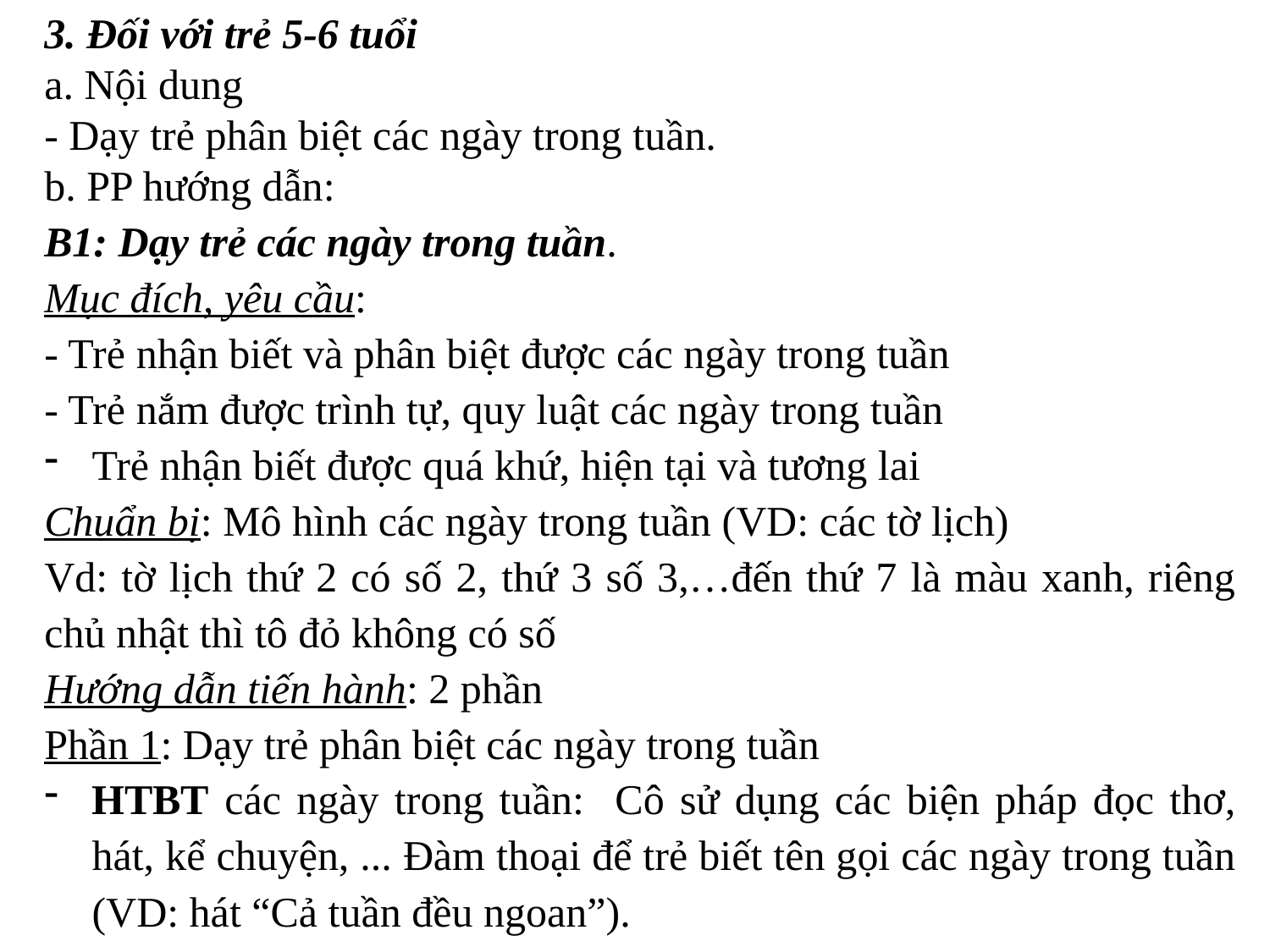

3. Đối với trẻ 5-6 tuổi
a. Nội dung
- Dạy trẻ phân biệt các ngày trong tuần.
b. PP hướng dẫn:
B1: Dạy trẻ các ngày trong tuần.
Mục đích, yêu cầu:
- Trẻ nhận biết và phân biệt được các ngày trong tuần
- Trẻ nắm được trình tự, quy luật các ngày trong tuần
Trẻ nhận biết được quá khứ, hiện tại và tương lai
Chuẩn bị: Mô hình các ngày trong tuần (VD: các tờ lịch)
Vd: tờ lịch thứ 2 có số 2, thứ 3 số 3,…đến thứ 7 là màu xanh, riêng chủ nhật thì tô đỏ không có số
Hướng dẫn tiến hành: 2 phần
Phần 1: Dạy trẻ phân biệt các ngày trong tuần
HTBT các ngày trong tuần:  Cô sử dụng các biện pháp đọc thơ, hát, kể chuyện, ... Đàm thoại để trẻ biết tên gọi các ngày trong tuần (VD: hát “Cả tuần đều ngoan”).